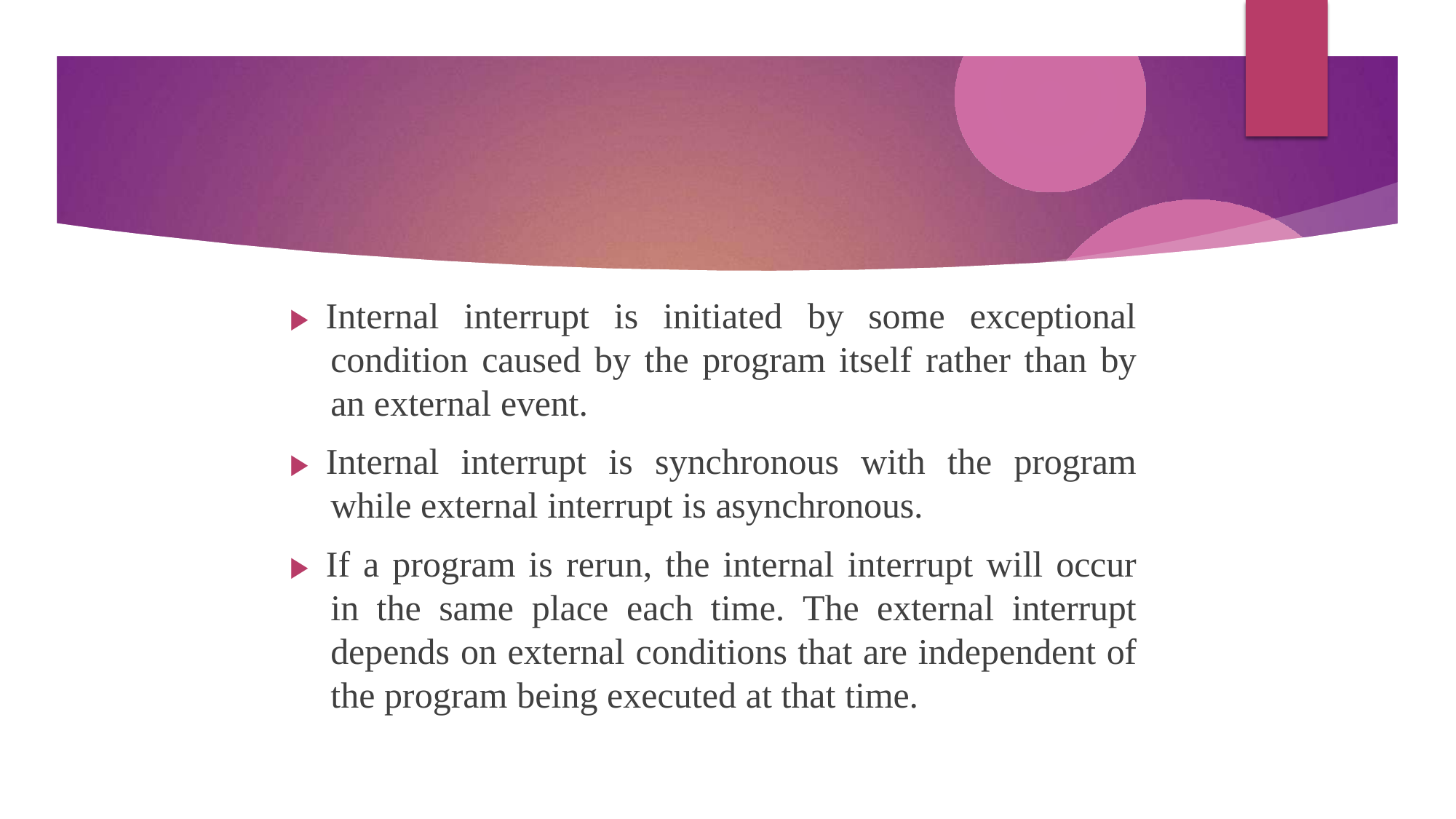

▶ Internal  interrupt  is  initiated  by  some  exceptional condition caused by the program itself rather than by an external event.
▶ Internal  interrupt  is  synchronous  with  the  program while external interrupt is asynchronous.
▶ If a program is rerun, the internal interrupt will occur in the same place each time. The external interrupt depends on external conditions that are independent of the program being executed at that time.